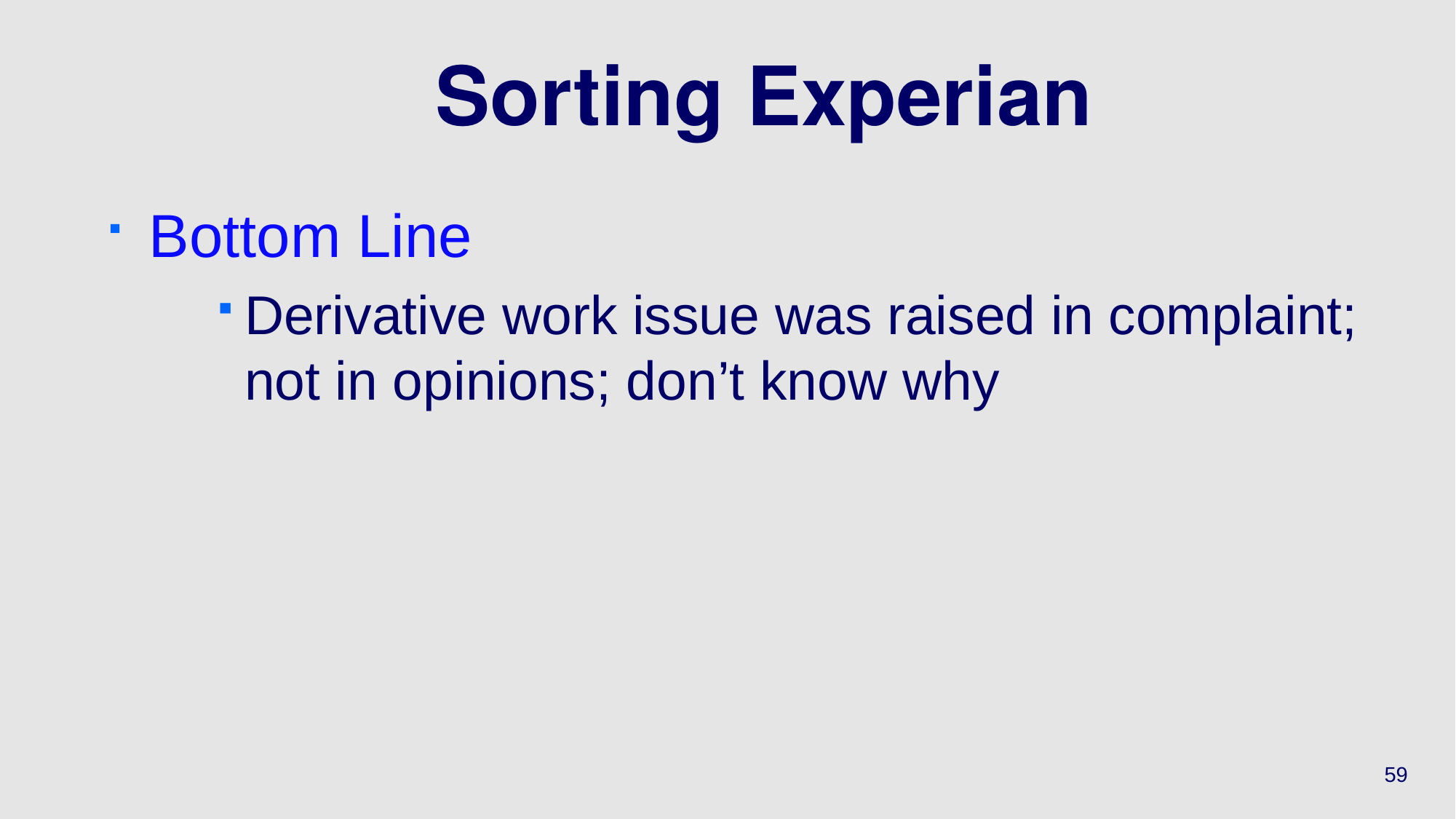

# Sorting Experian
Bottom Line
Derivative work issue was raised in complaint; not in opinions; don’t know why

59